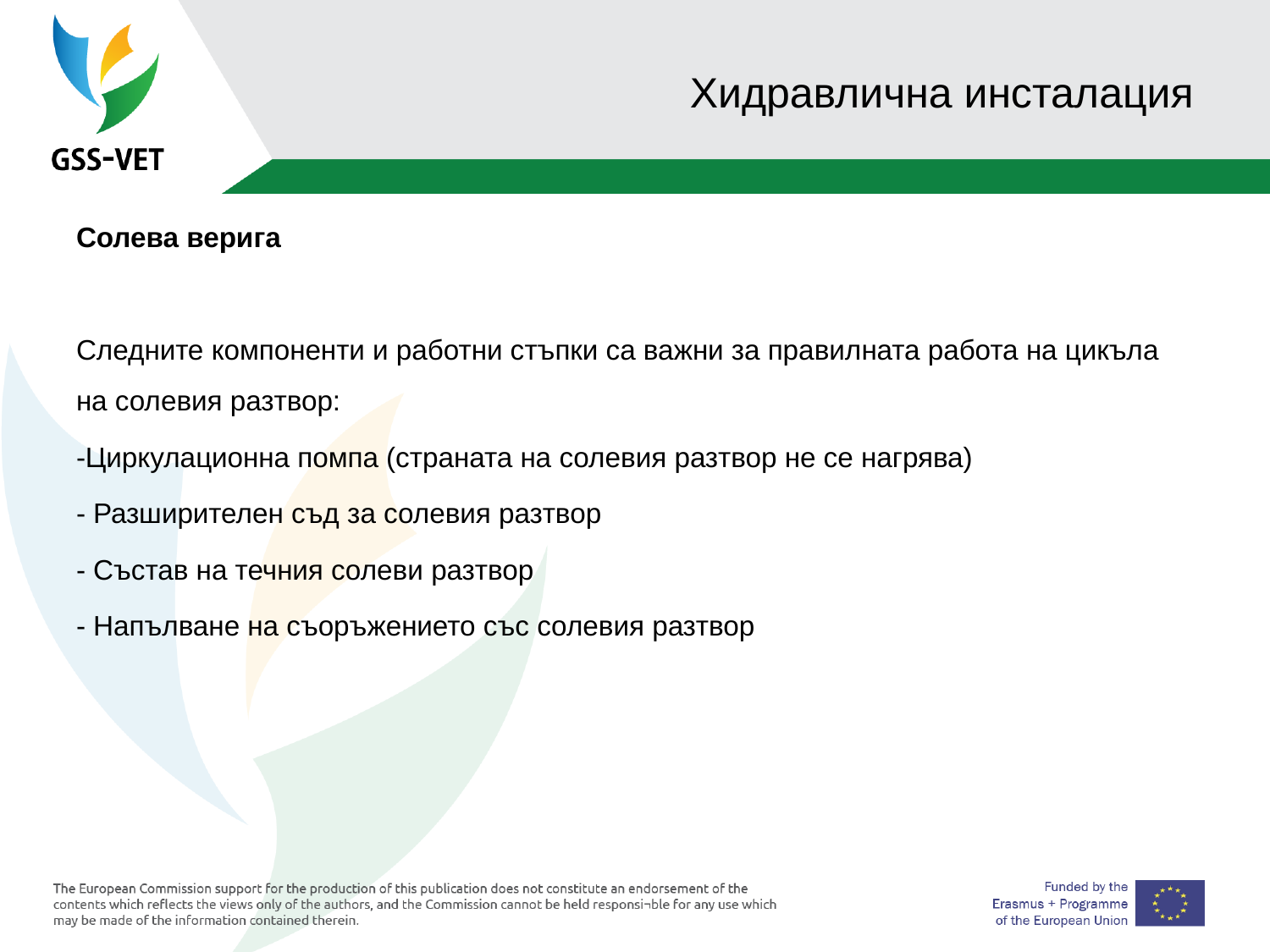

# Хидравлична инсталация
Солева верига

Следните компоненти и работни стъпки са важни за правилната работа на цикъла на солевия разтвор:
-Циркулационна помпа (страната на солевия разтвор не се нагрява)
- Разширителен съд за солевия разтвор
- Състав на течния солеви разтвор
- Напълване на съоръжението със солевия разтвор